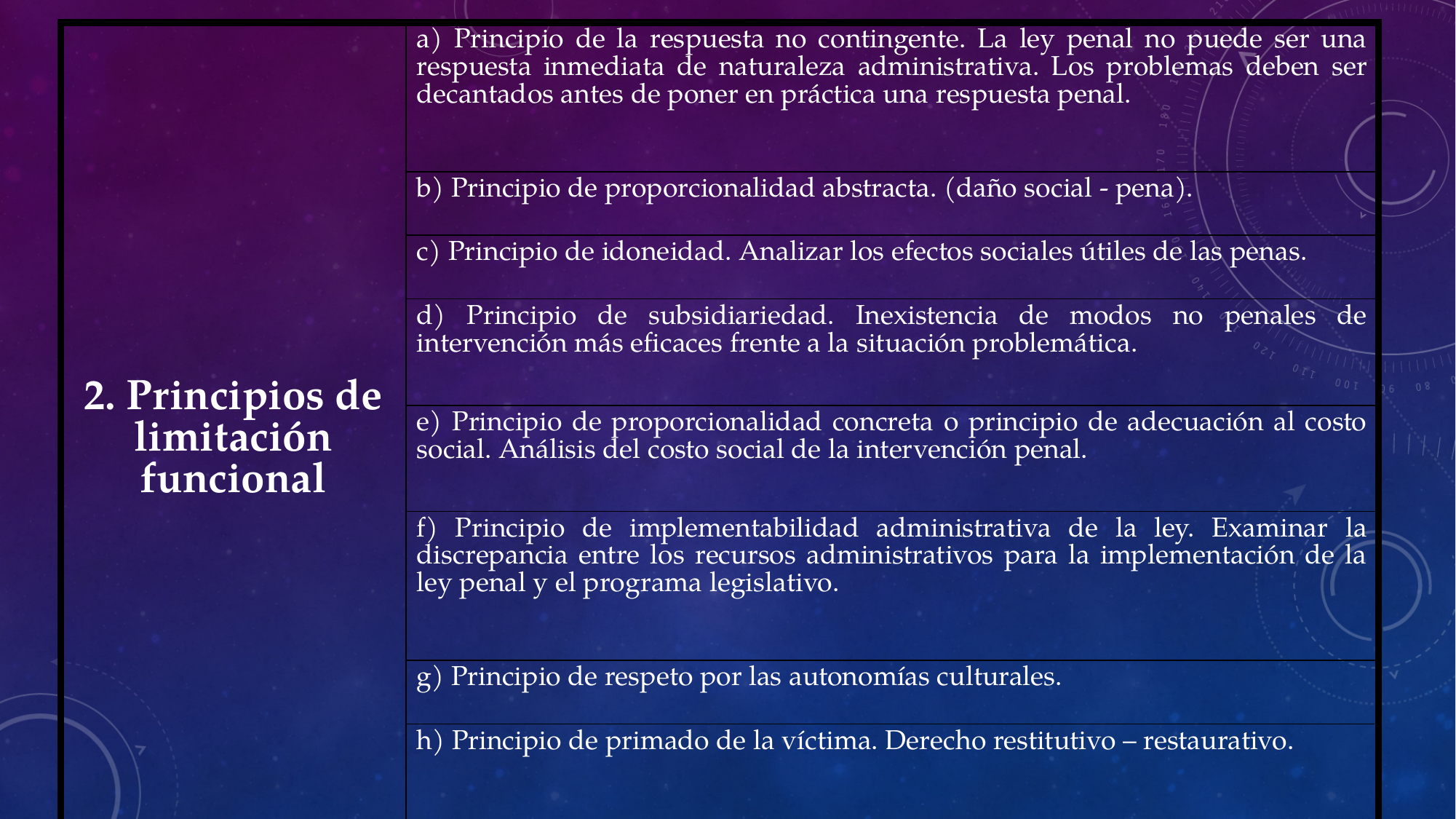

| 2. Principios de limitación funcional | a) Principio de la respuesta no contingente. La ley penal no puede ser una respuesta inmediata de naturaleza administrativa. Los problemas deben ser decantados antes de poner en práctica una respuesta penal. |
| --- | --- |
|  | b) Principio de proporcionalidad abstracta. (daño social - pena). |
|  | c) Principio de idoneidad. Analizar los efectos sociales útiles de las penas. |
|  | d) Principio de subsidiariedad. Inexistencia de modos no penales de intervención más eficaces frente a la situación problemática. |
|  | e) Principio de proporcionalidad concreta o principio de adecuación al costo social. Análisis del costo social de la intervención penal. |
|  | f) Principio de implementabilidad administrativa de la ley. Examinar la discrepancia entre los recursos administrativos para la implementación de la ley penal y el programa legislativo. |
|  | g) Principio de respeto por las autonomías culturales. |
|  | h) Principio de primado de la víctima. Derecho restitutivo – restaurativo. |